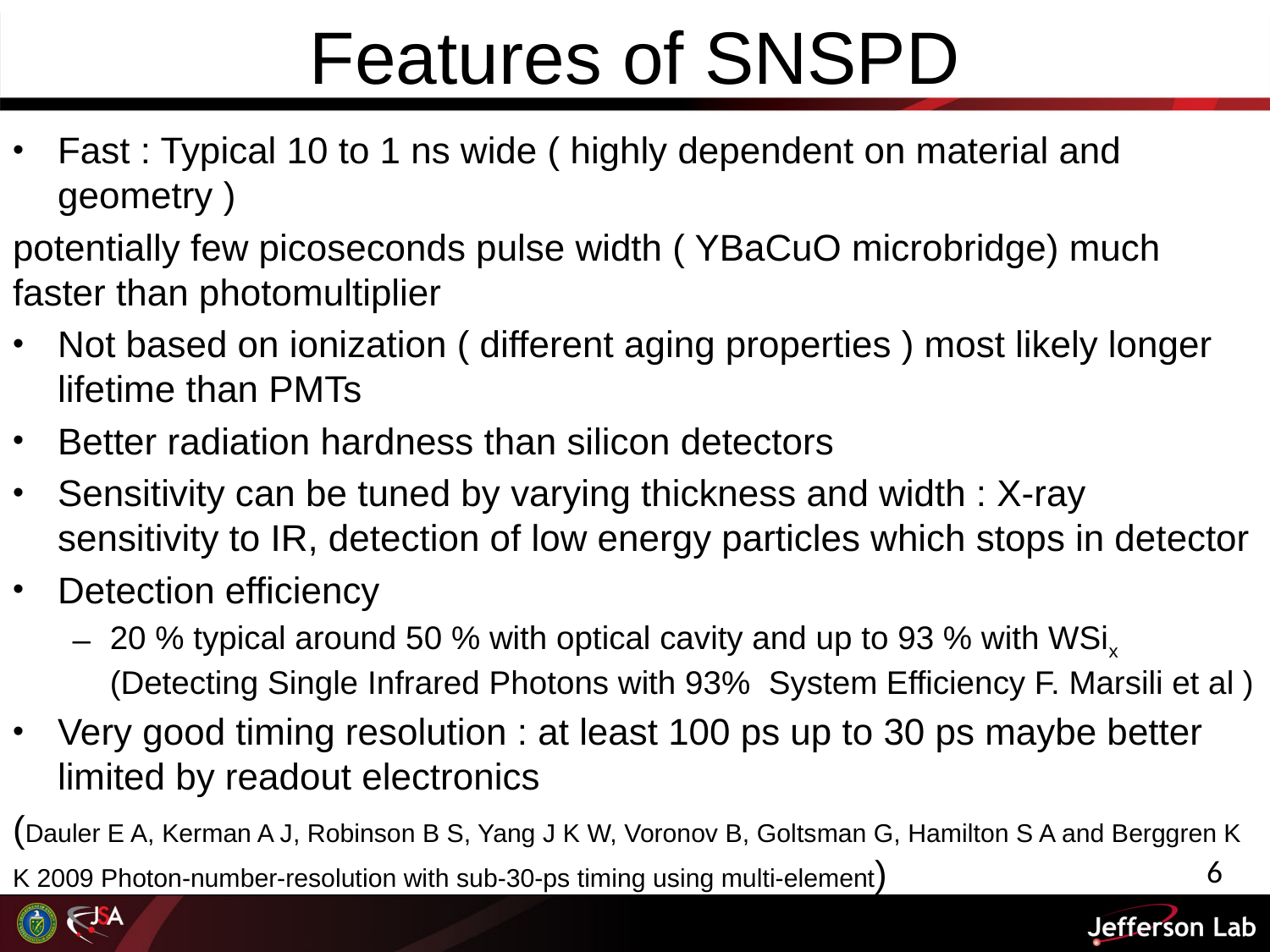

# Features of SNSPD
Fast : Typical 10 to 1 ns wide ( highly dependent on material and geometry )
potentially few picoseconds pulse width ( YBaCuO microbridge) much faster than photomultiplier
Not based on ionization ( different aging properties ) most likely longer lifetime than PMTs
Better radiation hardness than silicon detectors
Sensitivity can be tuned by varying thickness and width : X-ray sensitivity to IR, detection of low energy particles which stops in detector
Detection efficiency
20 % typical around 50 % with optical cavity and up to 93 % with WSix (Detecting Single Infrared Photons with 93%  System Efficiency F. Marsili et al )
Very good timing resolution : at least 100 ps up to 30 ps maybe better limited by readout electronics
(Dauler E A, Kerman A J, Robinson B S, Yang J K W, Voronov B, Goltsman G, Hamilton S A and Berggren K K 2009 Photon-number-resolution with sub-30-ps timing using multi-element)
6